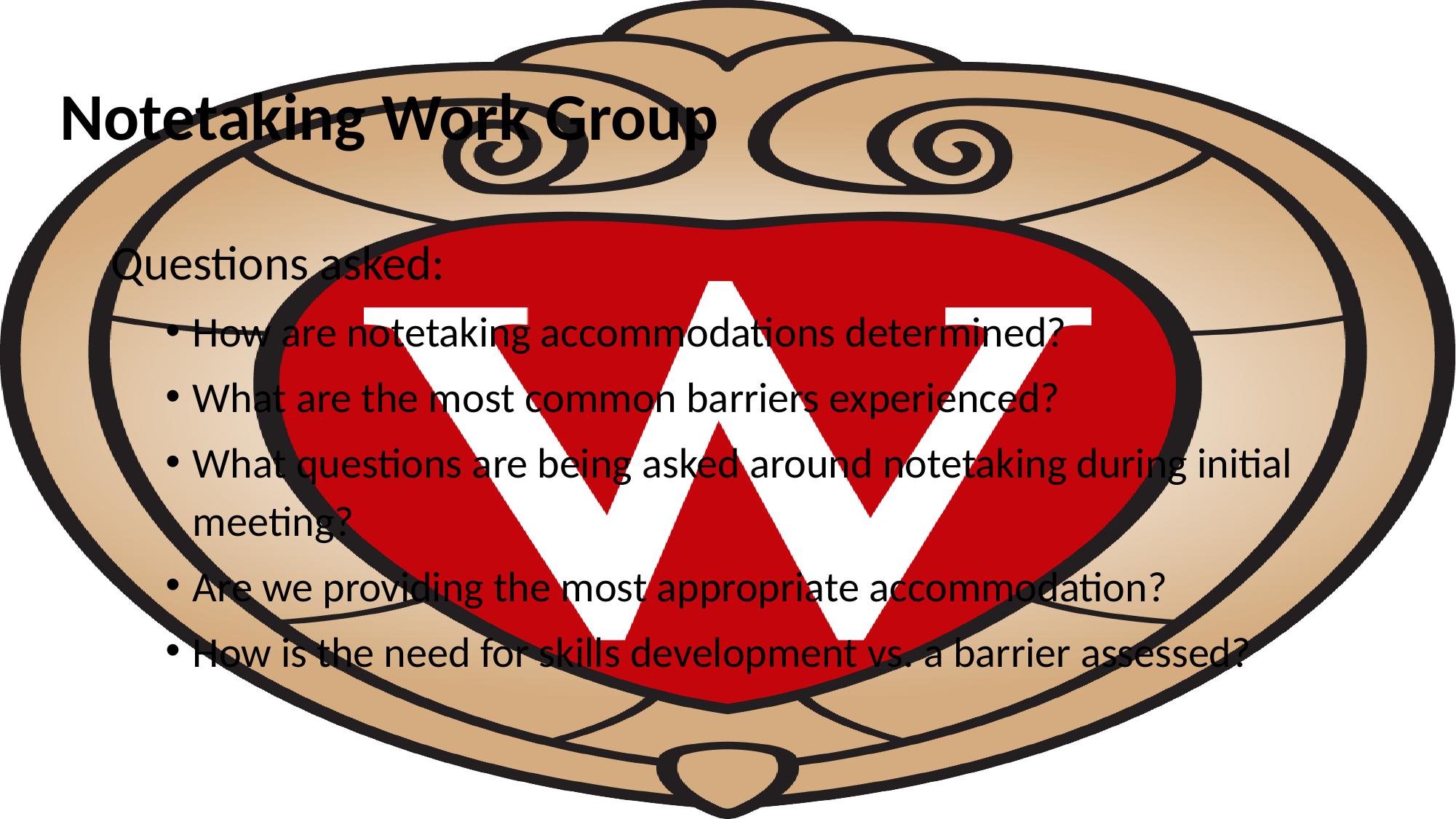

# Notetaking Work Group
Questions asked:
How are notetaking accommodations determined?
What are the most common barriers experienced?
What questions are being asked around notetaking during initial meeting?
Are we providing the most appropriate accommodation?
How is the need for skills development vs. a barrier assessed?